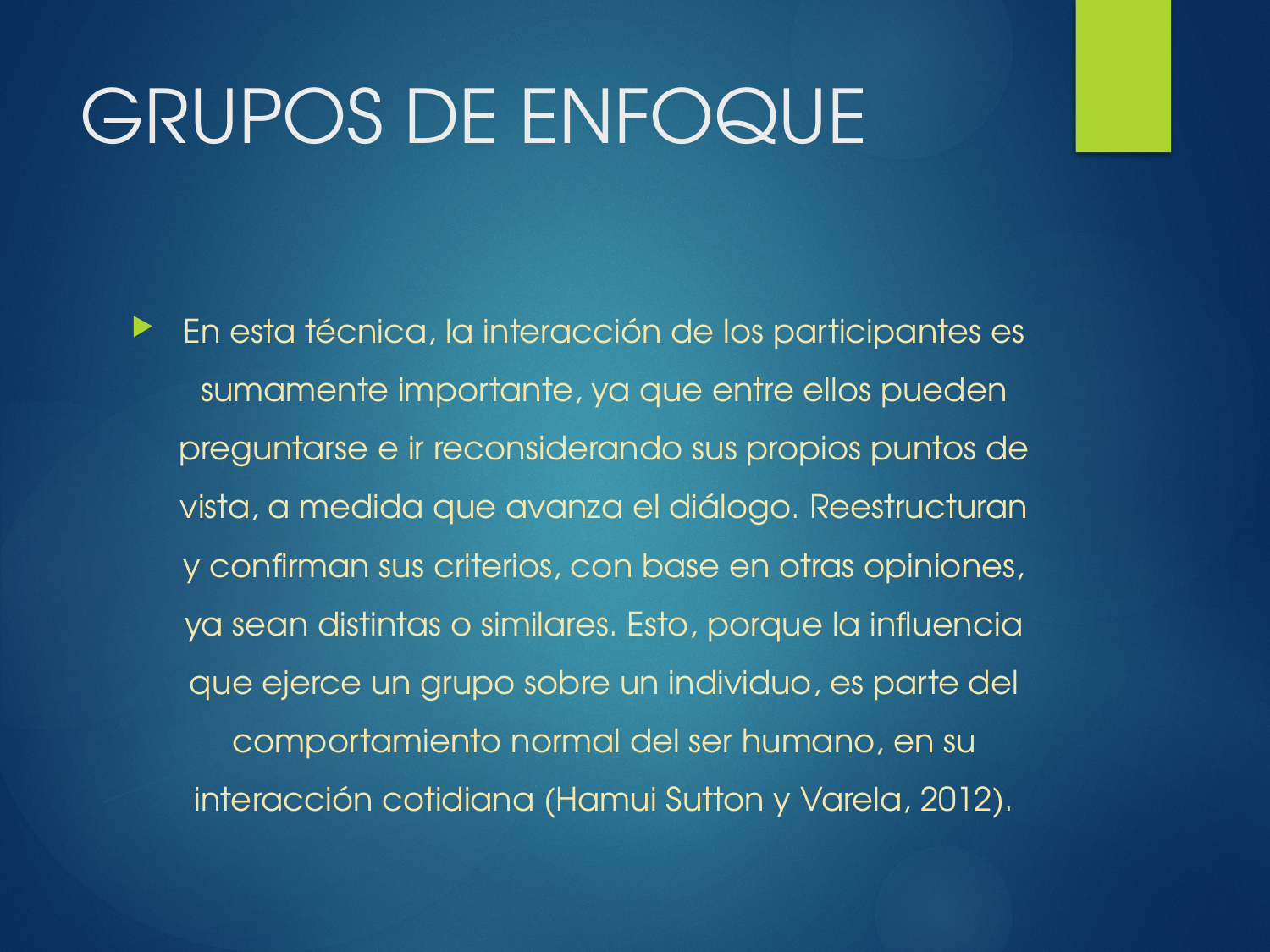

# GRUPOS DE ENFOQUE
En esta técnica, la interacción de los participantes es sumamente importante, ya que entre ellos pueden preguntarse e ir reconsiderando sus propios puntos de vista, a medida que avanza el diálogo. Reestructuran y confirman sus criterios, con base en otras opiniones, ya sean distintas o similares. Esto, porque la influencia que ejerce un grupo sobre un individuo, es parte del comportamiento normal del ser humano, en su interacción cotidiana (Hamui Sutton y Varela, 2012).